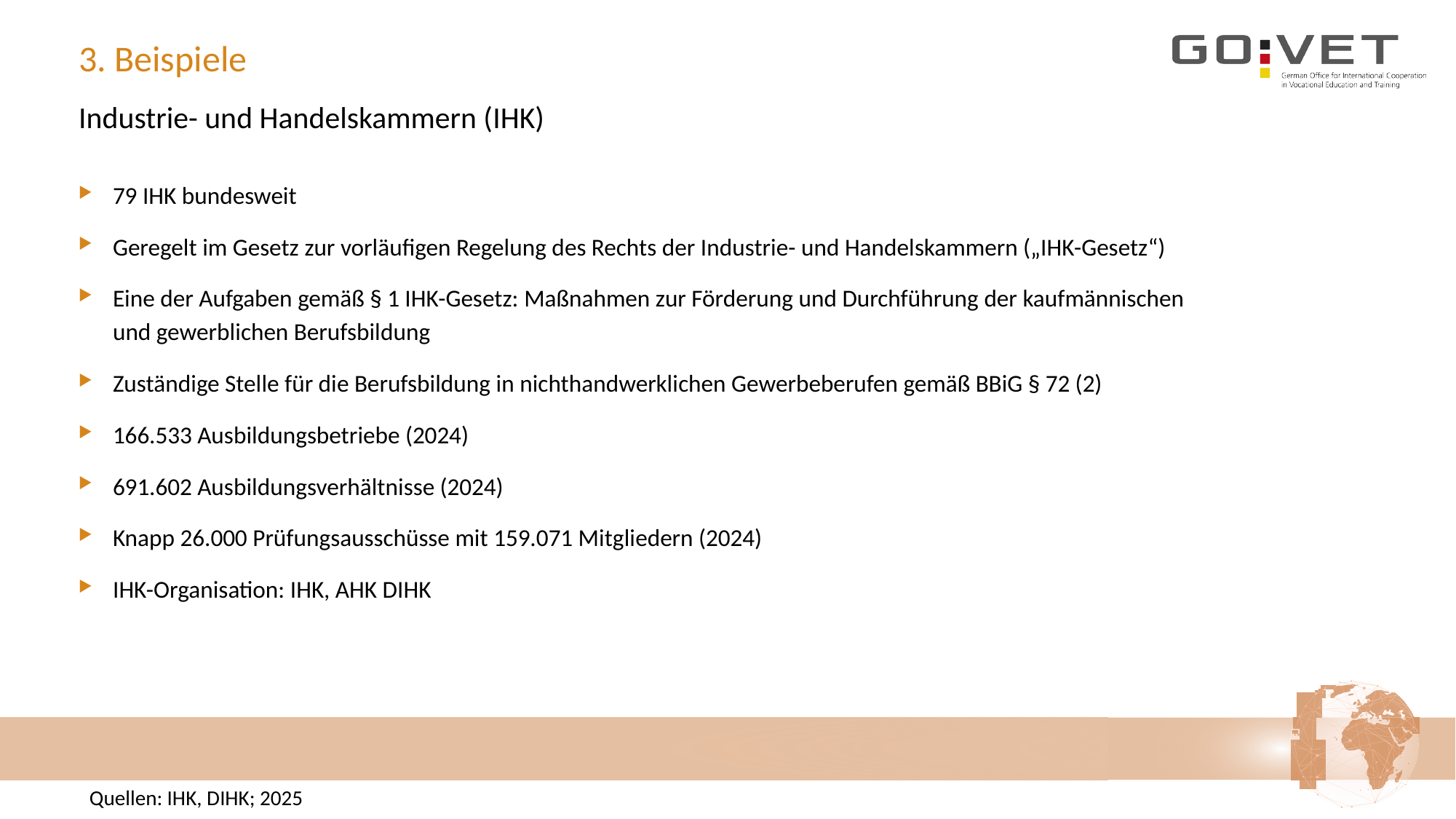

# 3. Beispiele
Industrie- und Handelskammern (IHK)
79 IHK bundesweit
Geregelt im Gesetz zur vorläufigen Regelung des Rechts der Industrie- und Handelskammern („IHK-Gesetz“)
Eine der Aufgaben gemäß § 1 IHK-Gesetz: Maßnahmen zur Förderung und Durchführung der kaufmännischen und gewerblichen Berufsbildung
Zuständige Stelle für die Berufsbildung in nichthandwerklichen Gewerbeberufen gemäß BBiG § 72 (2)
166.533 Ausbildungsbetriebe (2024)
691.602 Ausbildungsverhältnisse (2024)
Knapp 26.000 Prüfungsausschüsse mit 159.071 Mitgliedern (2024)
IHK-Organisation: IHK, AHK DIHK
Quellen: IHK, DIHK; 2025